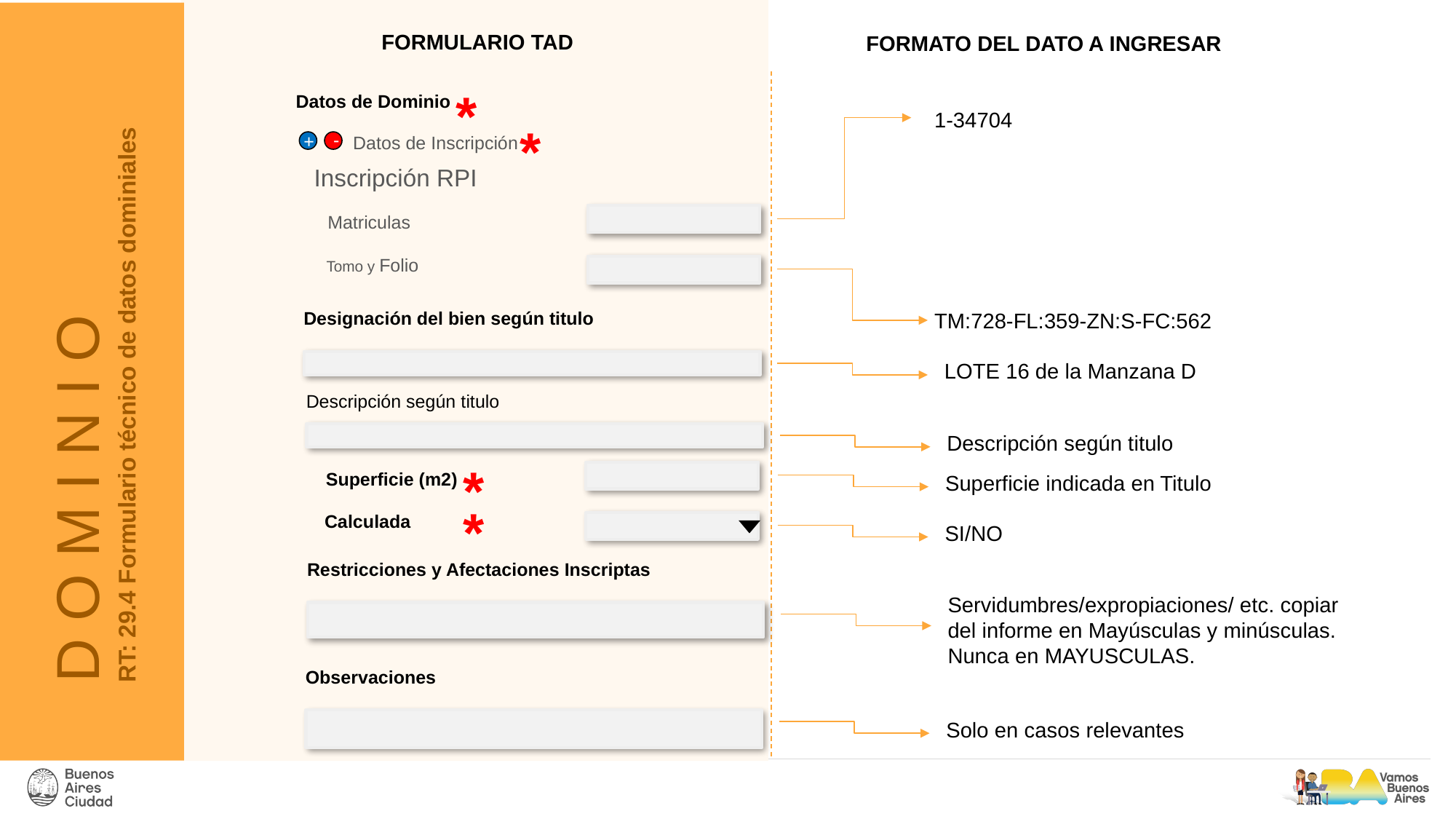

FORMULARIO TAD
FORMATO DEL DATO A INGRESAR
*
Datos de Dominio
1-34704
-
+
Datos de Inscripción

Inscripción RPI
Matriculas

Tomo y Folio

TM:728-FL:359-ZN:S-FC:562
Designación del bien según titulo

LOTE 16 de la Manzana D
Superficie (m2)

Superficie indicada en Titulo
Calculada

SI/NO

Restricciones y Afectaciones Inscriptas
Servidumbres/expropiaciones/ etc. copiar del informe en Mayúsculas y minúsculas.
Nunca en MAYUSCULAS.

Observaciones

Solo en casos relevantes
*
D O M I N I O
RT: 29.4 Formulario técnico de datos dominiales
*
*
Descripción según titulo

Descripción según titulo